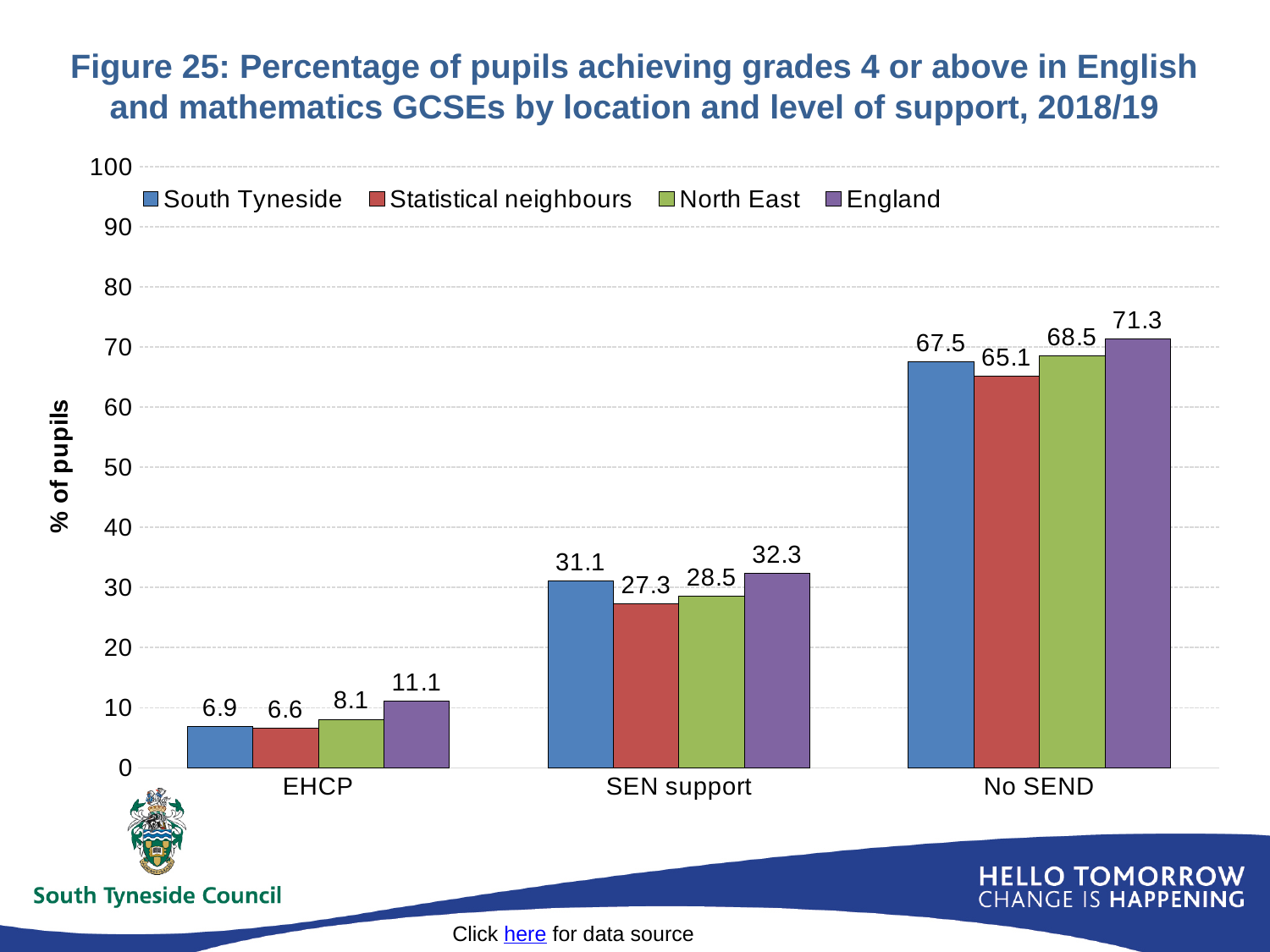

# Figure 25: Percentage of pupils achieving grades 4 or above in English and mathematics GCSEs by location and level of support, 2018/19

### Chart

| Category | South Tyneside | Statistical neighbours | North East | England |
|---|---|---|---|---|
| EHCP | 6.896551724137931 | 6.626506024096386 | 8.064516129032258 | 11.104020421186982 |
| SEN support | 31.07569721115538 | 27.25759467332501 | 28.515625 | 32.3473738213597 |
| No SEND | 67.50629722921914 | 65.14932701750332 | 68.46547668465477 | 71.34298379276908 |
Click here for data source